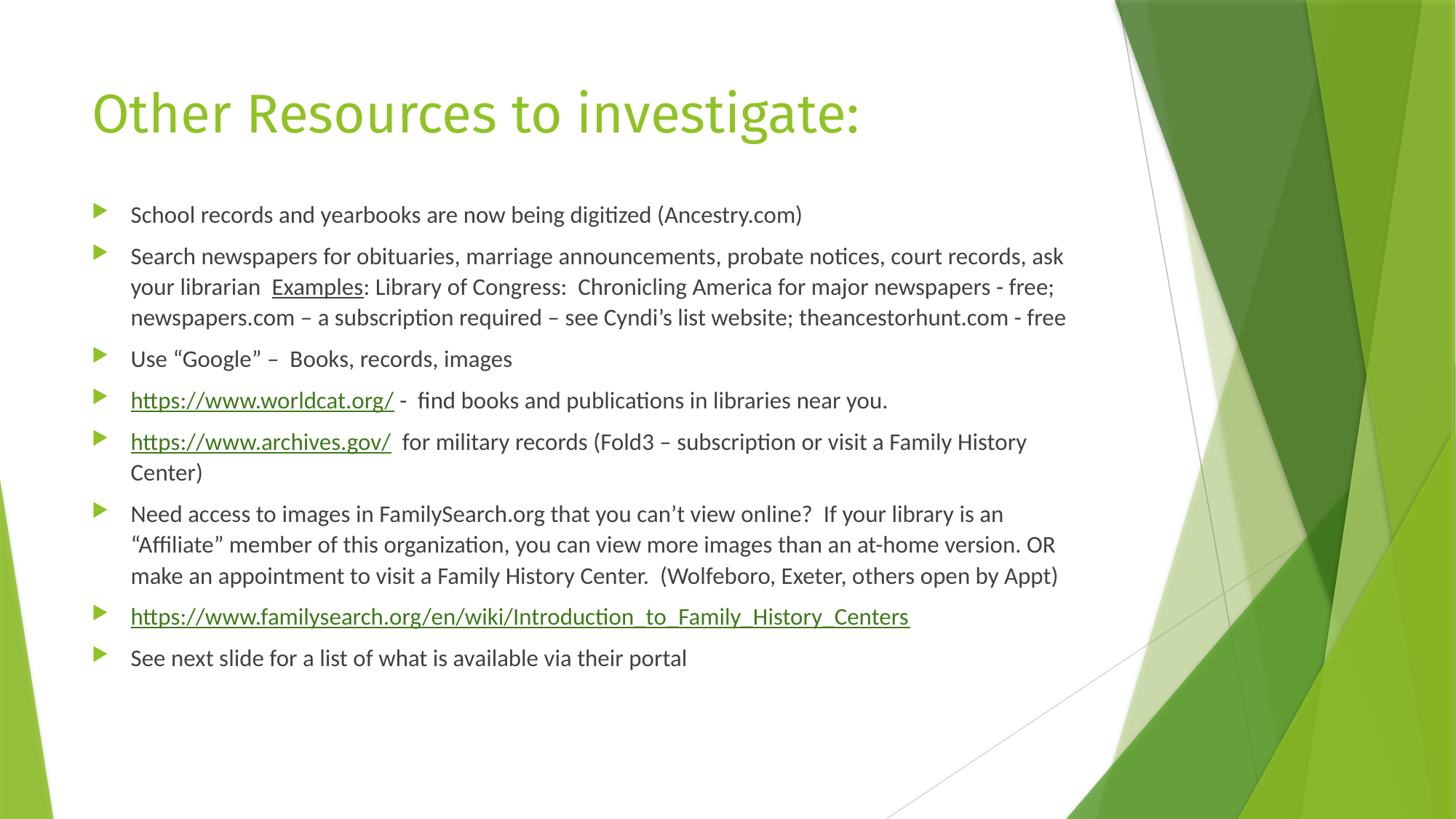

# Other Resources to investigate:
School records and yearbooks are now being digitized (Ancestry.com)
Search newspapers for obituaries, marriage announcements, probate notices, court records, ask your librarian  Examples: Library of Congress:  Chronicling America for major newspapers - free; newspapers.com – a subscription required – see Cyndi’s list website; theancestorhunt.com - free
Use “Google” –  Books, records, images
https://www.worldcat.org/ -  find books and publications in libraries near you.
https://www.archives.gov/  for military records (Fold3 – subscription or visit a Family History Center)
Need access to images in FamilySearch.org that you can’t view online?  If your library is an “Affiliate” member of this organization, you can view more images than an at-home version. OR make an appointment to visit a Family History Center.  (Wolfeboro, Exeter, others open by Appt)
https://www.familysearch.org/en/wiki/Introduction_to_Family_History_Centers
See next slide for a list of what is available via their portal